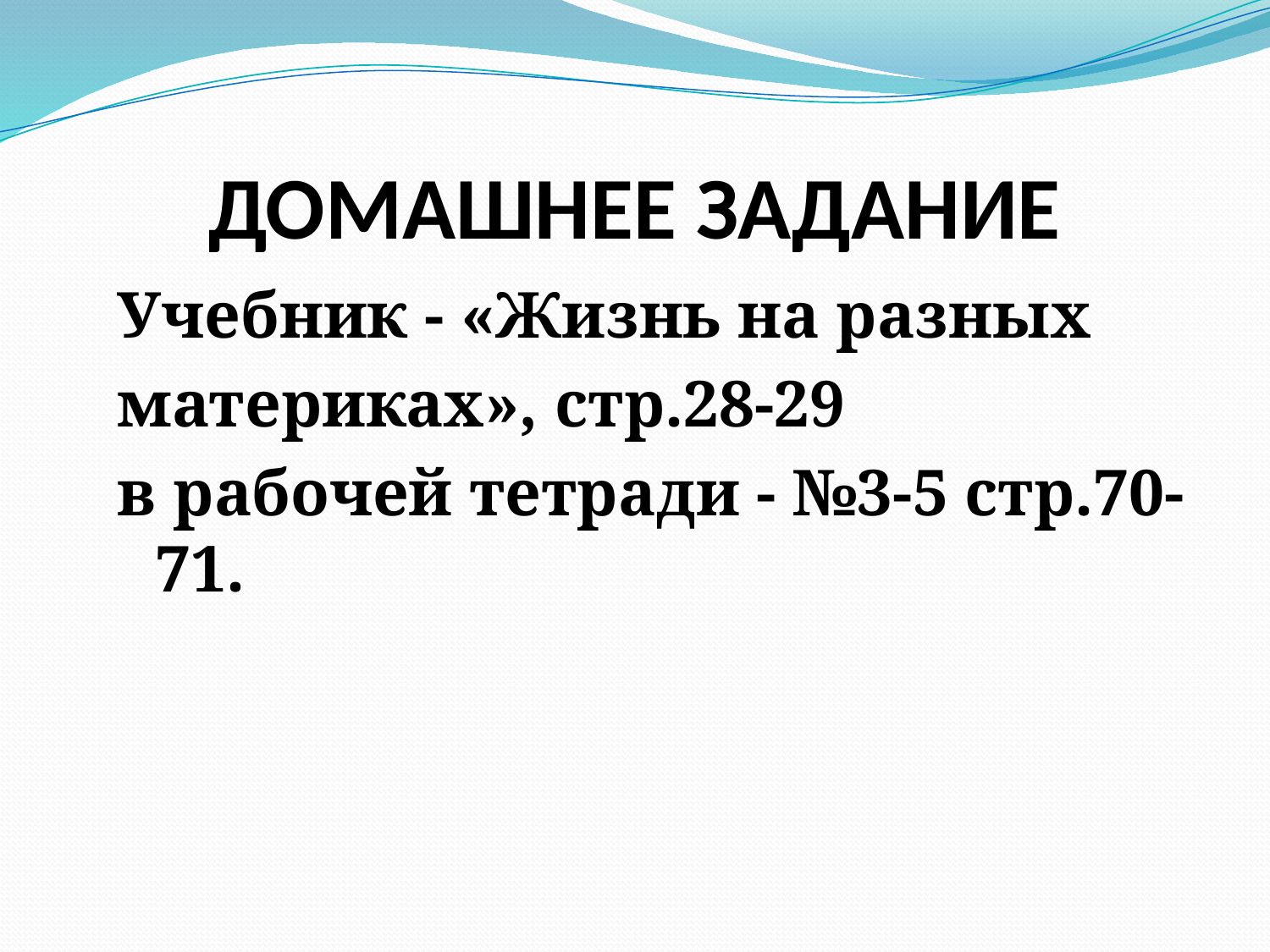

# ДОМАШНЕЕ ЗАДАНИЕ
Учебник - «Жизнь на разных
материках», стр.28-29
в рабочей тетради - №3-5 стр.70-71.